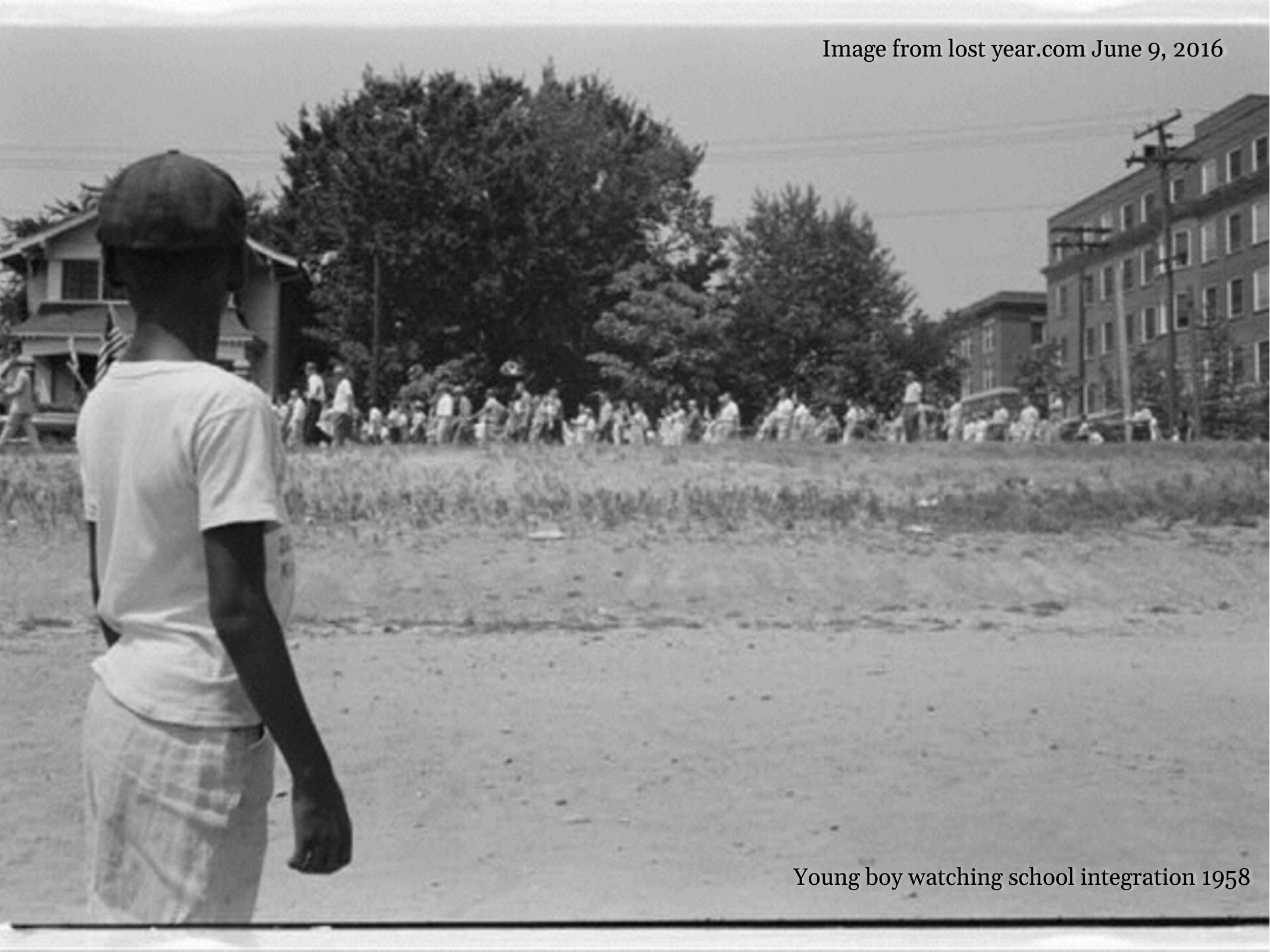

Image from lost year.com June 9, 2016

Young boy watching school integration 1958